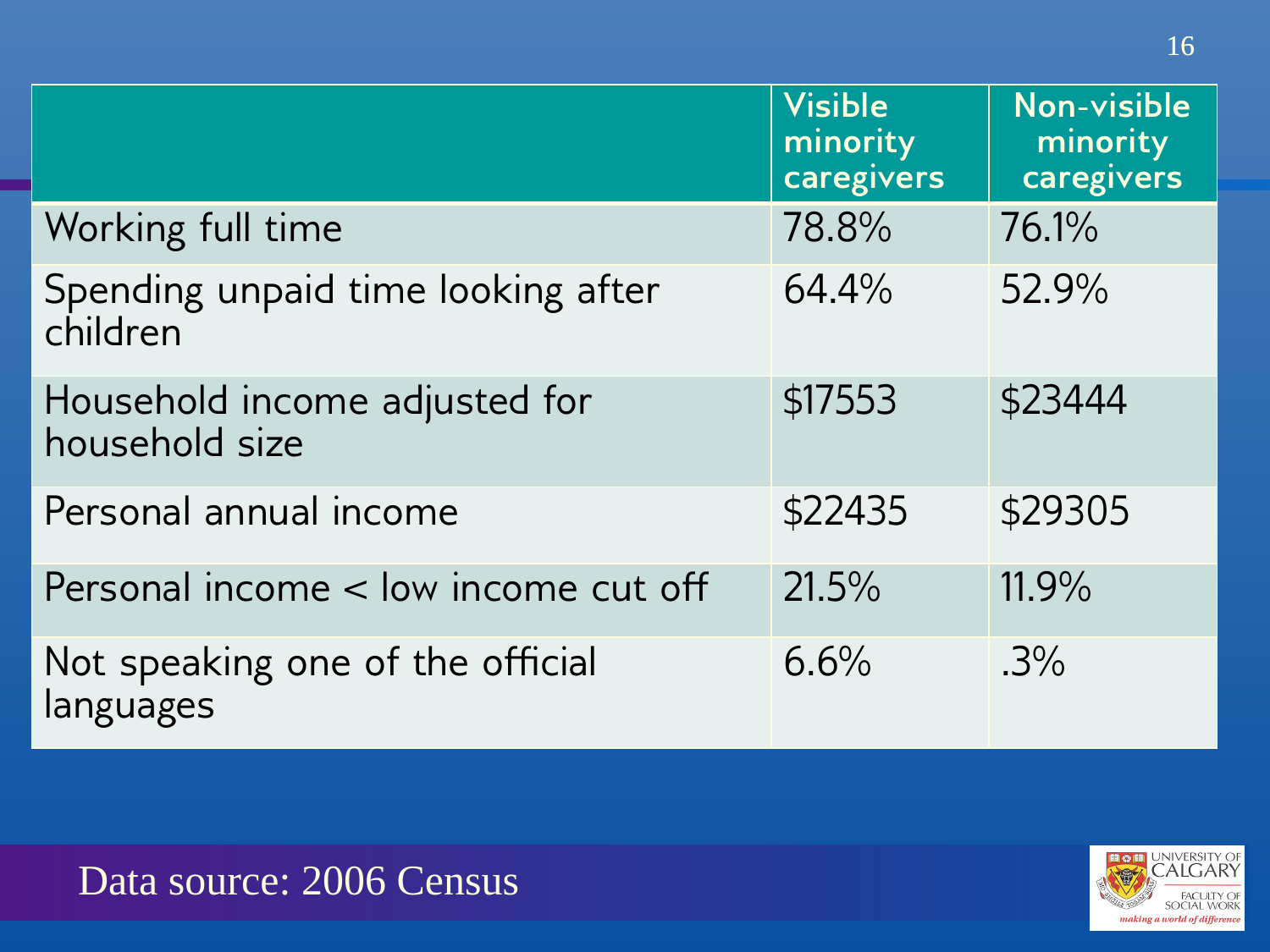

|  | Visible minority caregivers | Non-visible minority caregivers |
| --- | --- | --- |
| Working full time | 78.8% | 76.1% |
| Spending unpaid time looking after children | 64.4% | 52.9% |
| Household income adjusted for household size | $17553 | $23444 |
| Personal annual income | $22435 | $29305 |
| Personal income < low income cut off | 21.5% | 11.9% |
| Not speaking one of the official languages | 6.6% | .3% |
Data source: 2006 Census